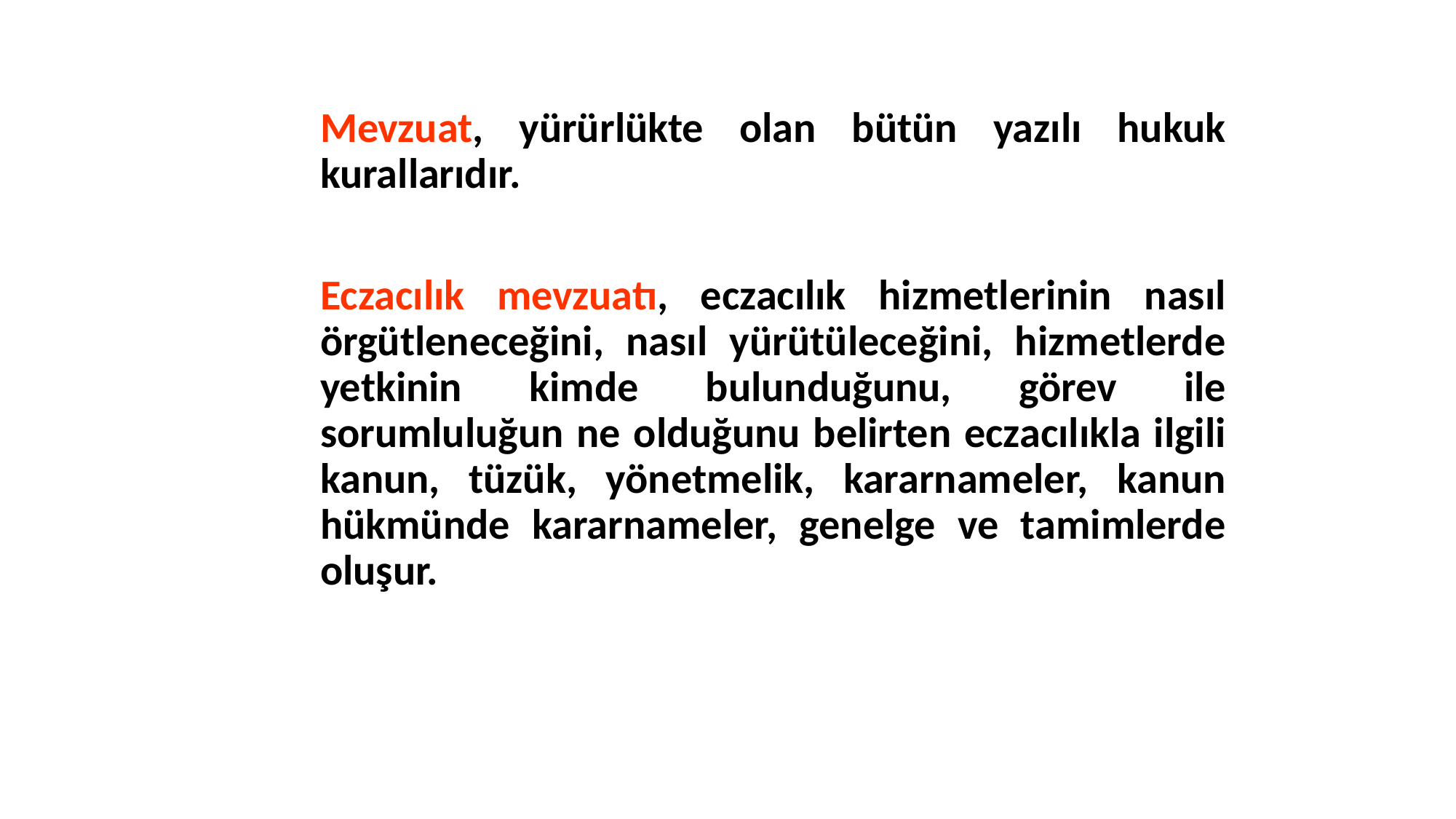

Mevzuat, yürürlükte olan bütün yazılı hukuk kurallarıdır.

	Eczacılık mevzuatı, eczacılık hizmetlerinin nasıl örgütleneceğini, nasıl yürütüleceğini, hizmetlerde yetkinin kimde bulunduğunu, görev ile sorumluluğun ne olduğunu belirten eczacılıkla ilgili kanun, tüzük, yönetmelik, kararnameler, kanun hükmünde kararnameler, genelge ve tamimlerde oluşur.